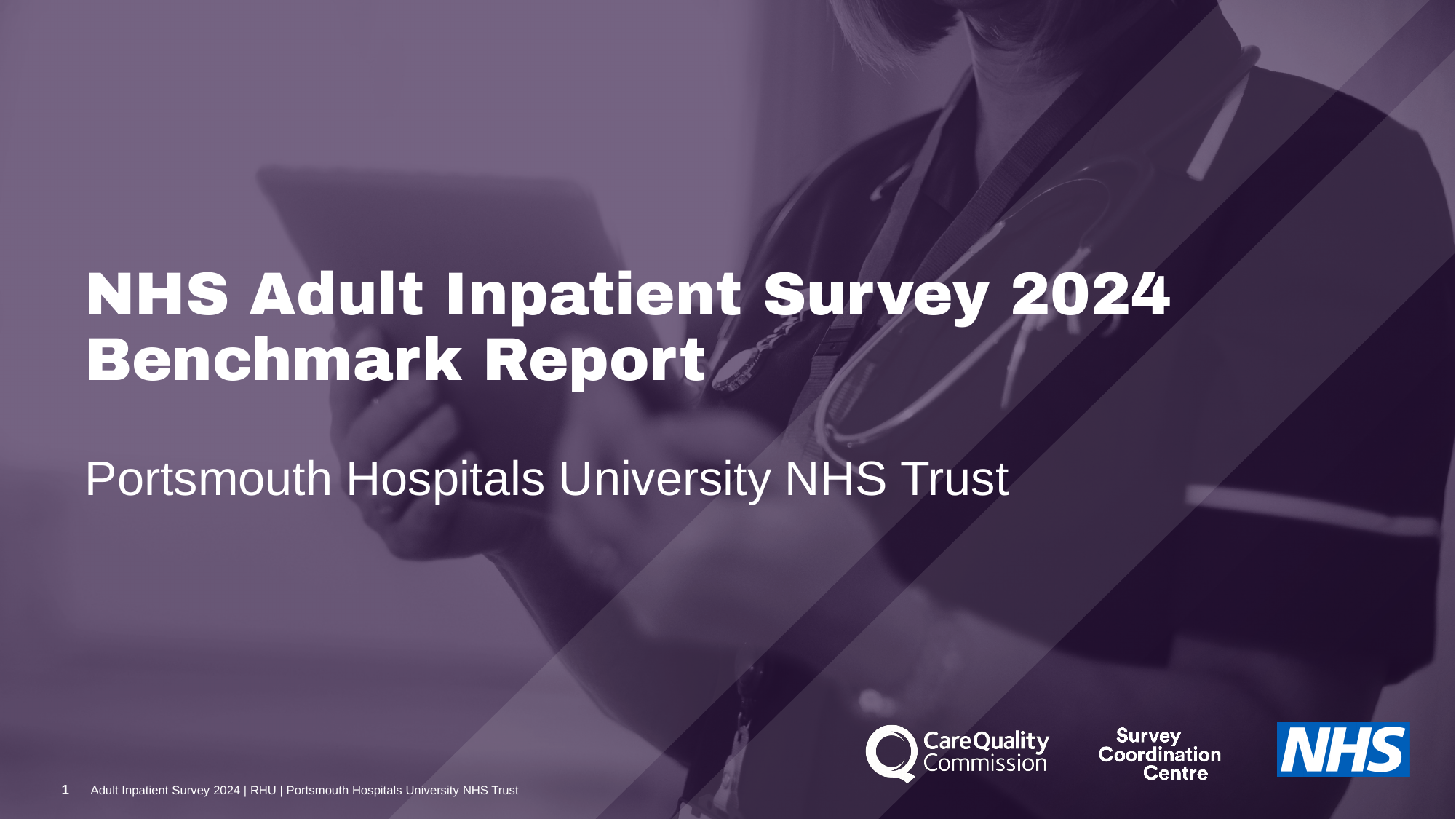

NHS Adult Inpatient Survey 2024
Benchmark Report
# Portsmouth Hospitals University NHS Trust
1